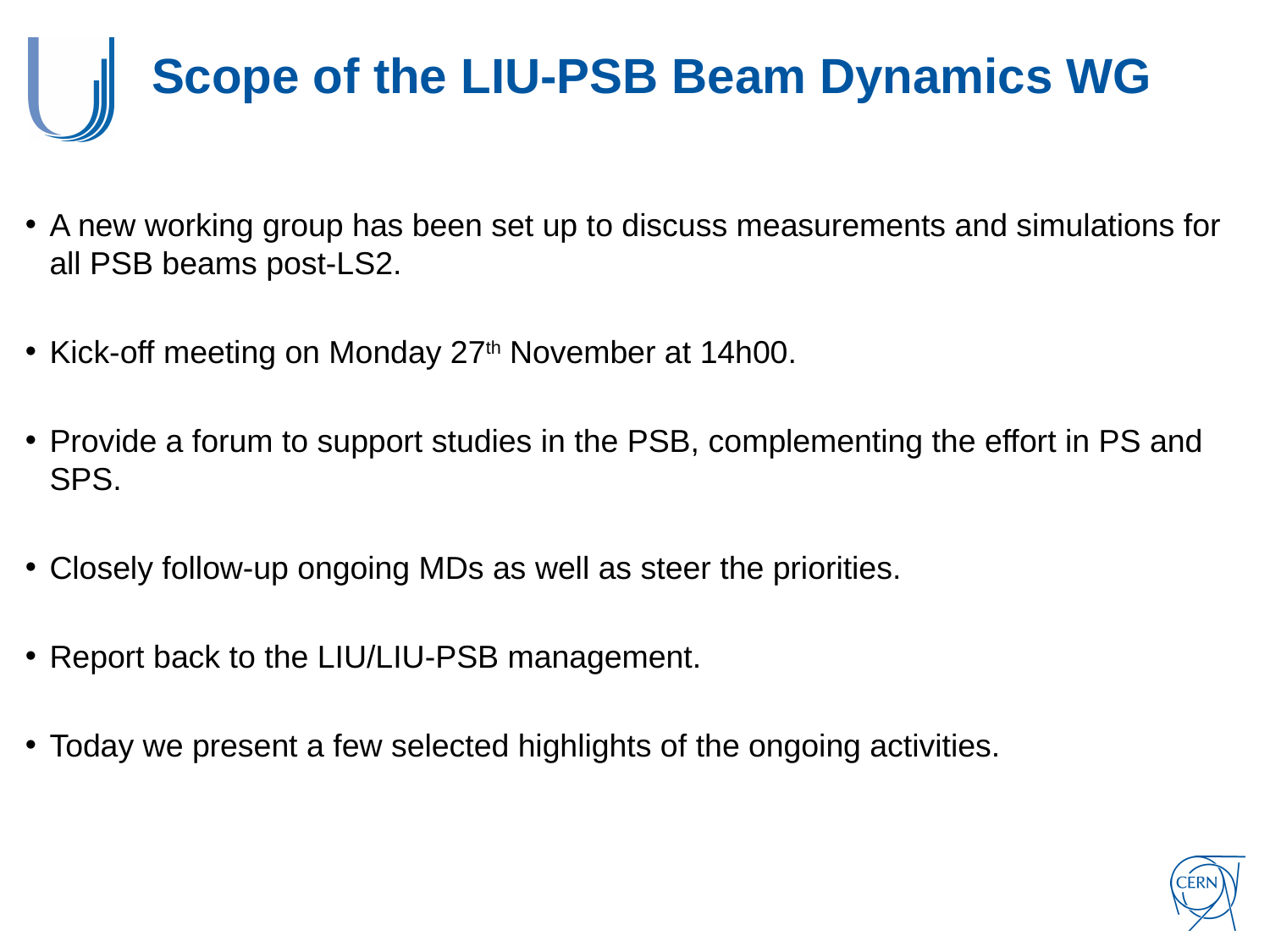

# Scope of the LIU-PSB Beam Dynamics WG
A new working group has been set up to discuss measurements and simulations for all PSB beams post-LS2.

Kick-off meeting on Monday 27th November at 14h00.

Provide a forum to support studies in the PSB, complementing the effort in PS and SPS.

Closely follow-up ongoing MDs as well as steer the priorities.

Report back to the LIU/LIU-PSB management.

Today we present a few selected highlights of the ongoing activities.